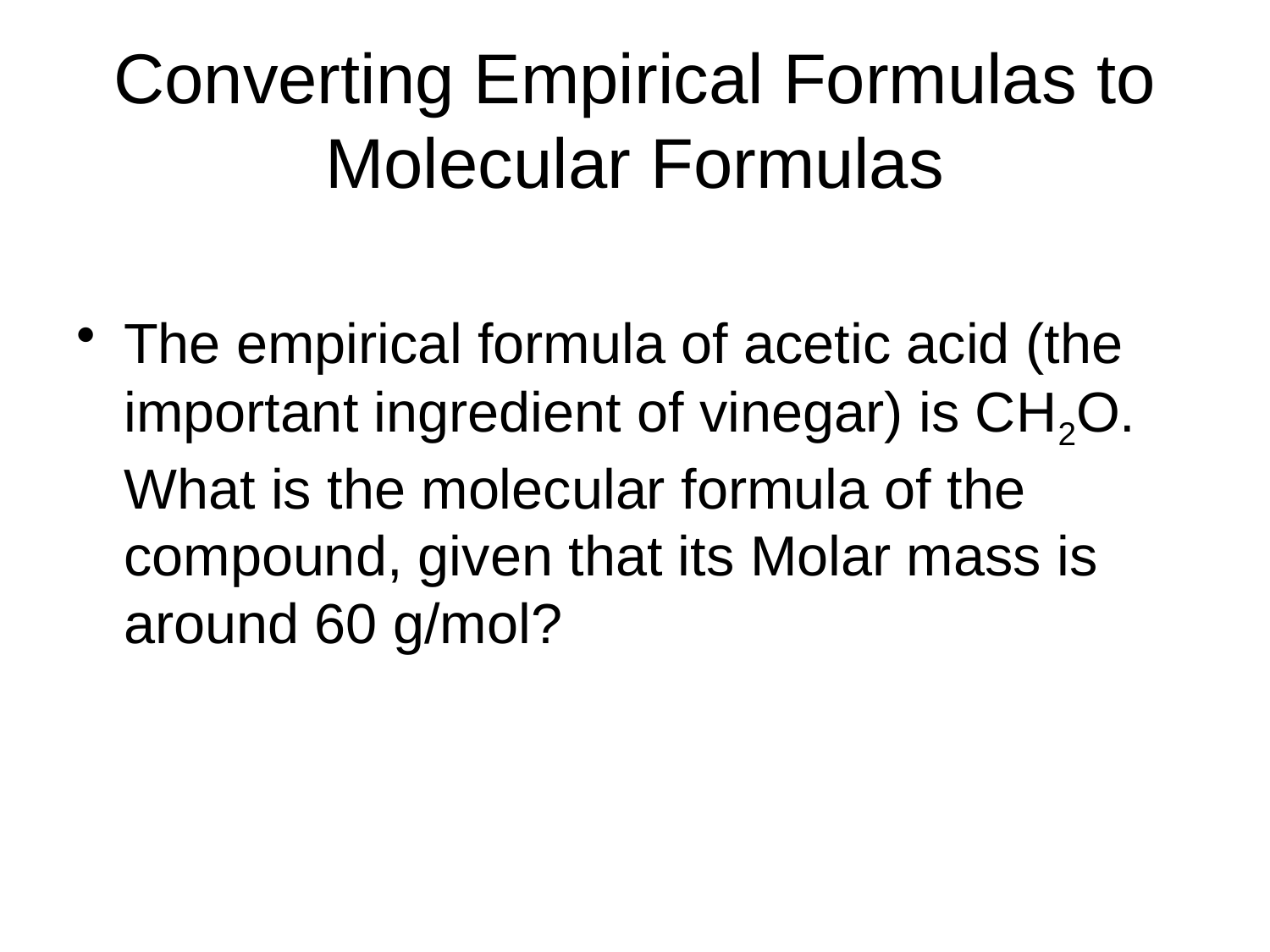

# Converting Empirical Formulas to Molecular Formulas

The empirical formula of acetic acid (the important ingredient of vinegar) is CH2O.  What is the molecular formula of the compound, given that its Molar mass is around 60 g/mol?